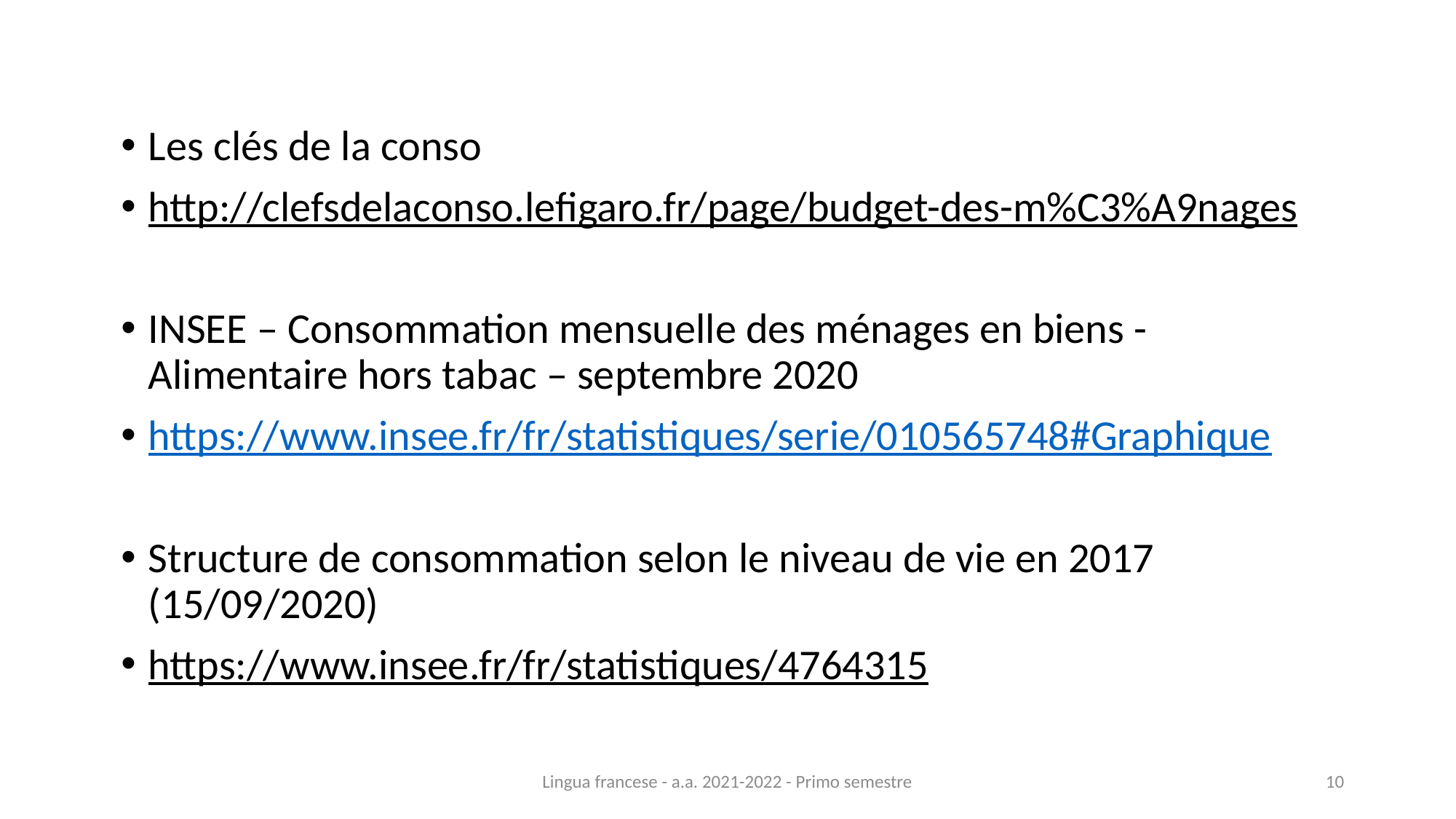

Les clés de la conso
http://clefsdelaconso.lefigaro.fr/page/budget-des-m%C3%A9nages

INSEE – Consommation mensuelle des ménages en biens - Alimentaire hors tabac – septembre 2020
https://www.insee.fr/fr/statistiques/serie/010565748#Graphique

Structure de consommation selon le niveau de vie en 2017 (15/09/2020)
https://www.insee.fr/fr/statistiques/4764315

Lingua francese - a.a. 2021-2022 - Primo semestre
10